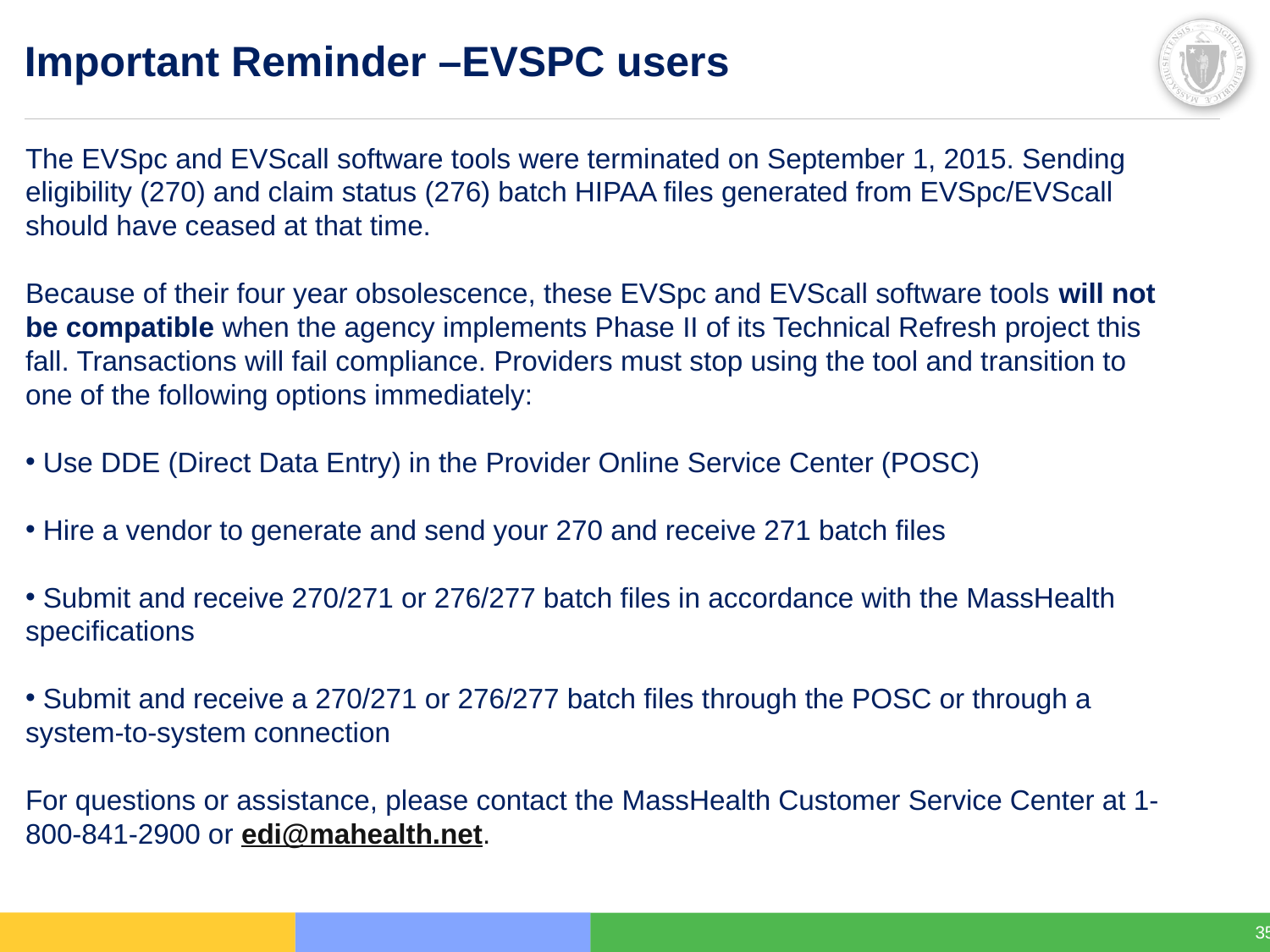

# Important Reminder –EVSPC users
The EVSpc and EVScall software tools were terminated on September 1, 2015. Sending eligibility (270) and claim status (276) batch HIPAA files generated from EVSpc/EVScall should have ceased at that time.

Because of their four year obsolescence, these EVSpc and EVScall software tools will not be compatible when the agency implements Phase II of its Technical Refresh project this fall. Transactions will fail compliance. Providers must stop using the tool and transition to one of the following options immediately:

 Use DDE (Direct Data Entry) in the Provider Online Service Center (POSC)
 Hire a vendor to generate and send your 270 and receive 271 batch files
 Submit and receive 270/271 or 276/277 batch files in accordance with the MassHealth specifications
 Submit and receive a 270/271 or 276/277 batch files through the POSC or through a system-to-system connection

For questions or assistance, please contact the MassHealth Customer Service Center at 1-800-841-2900 or edi@mahealth.net.